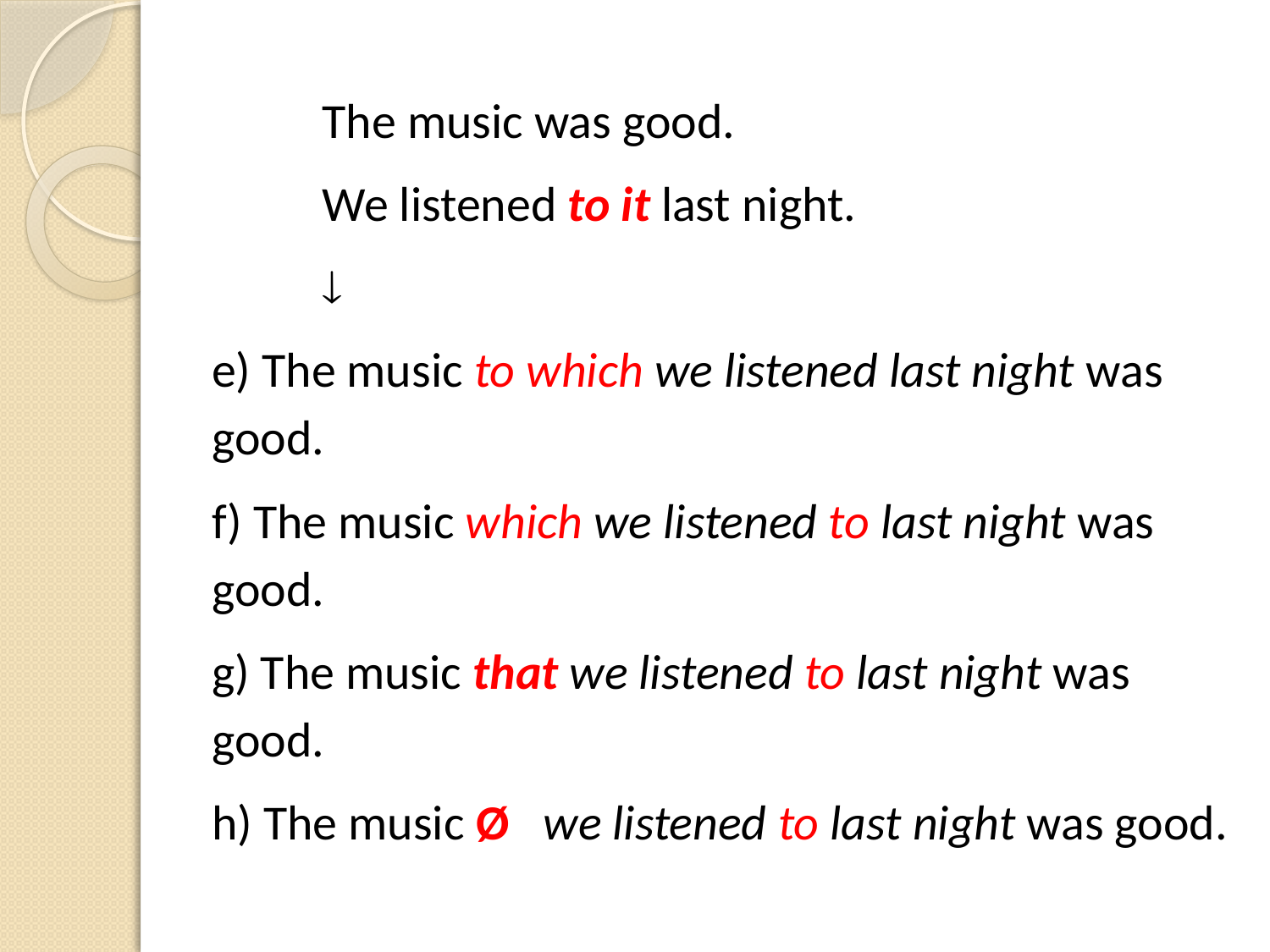

The music was good.
	We listened to it last night.
			↓
e) The music to which we listened last night was good.
f) The music which we listened to last night was good.
g) The music that we listened to last night was good.
h) The music Ø	we listened to last night was good.